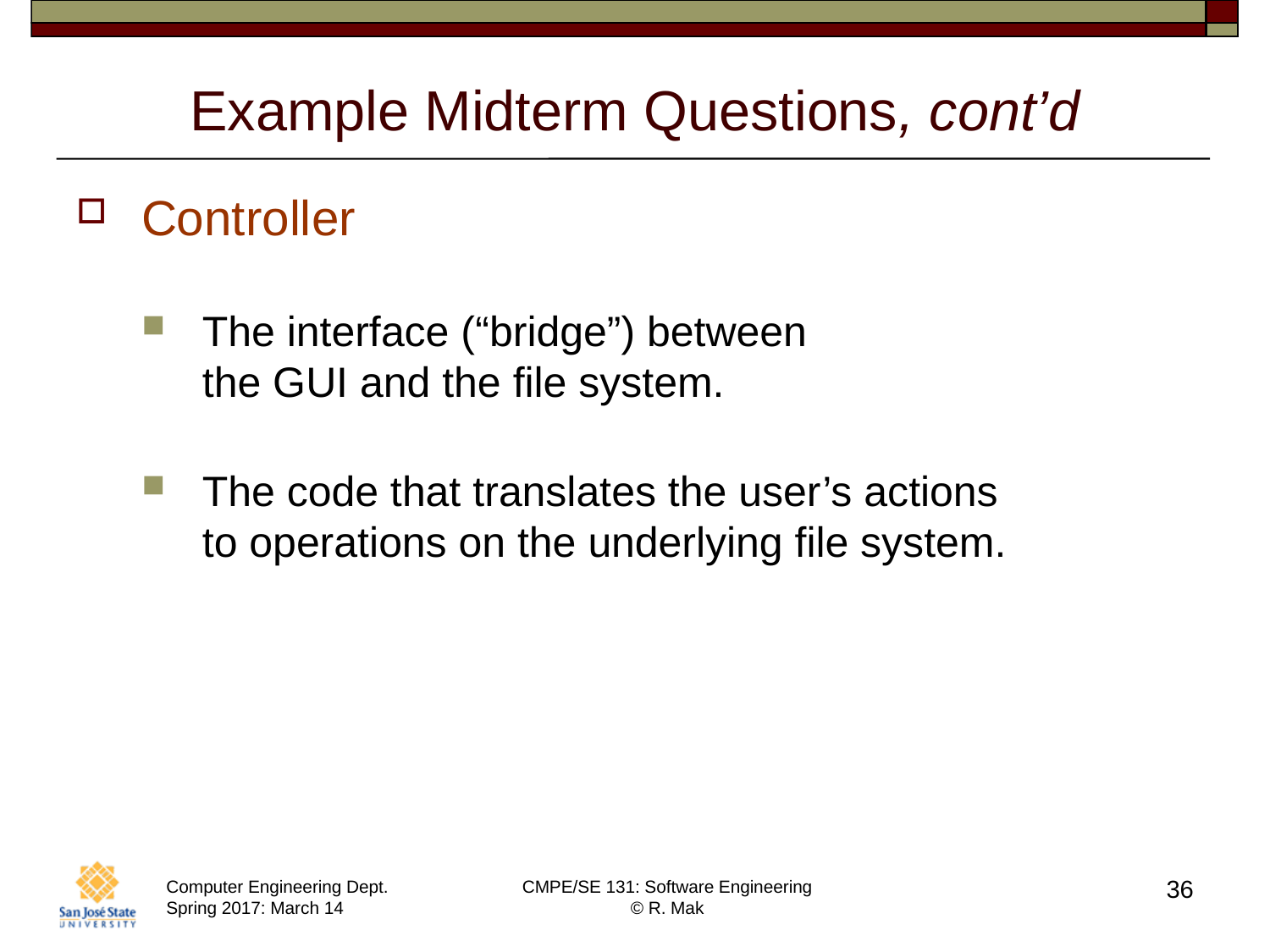

# Example Midterm Questions, cont’d
Controller

The interface (“bridge”) between
the GUI and the file system.

The code that translates the user’s actions
to operations on the underlying file system.
36